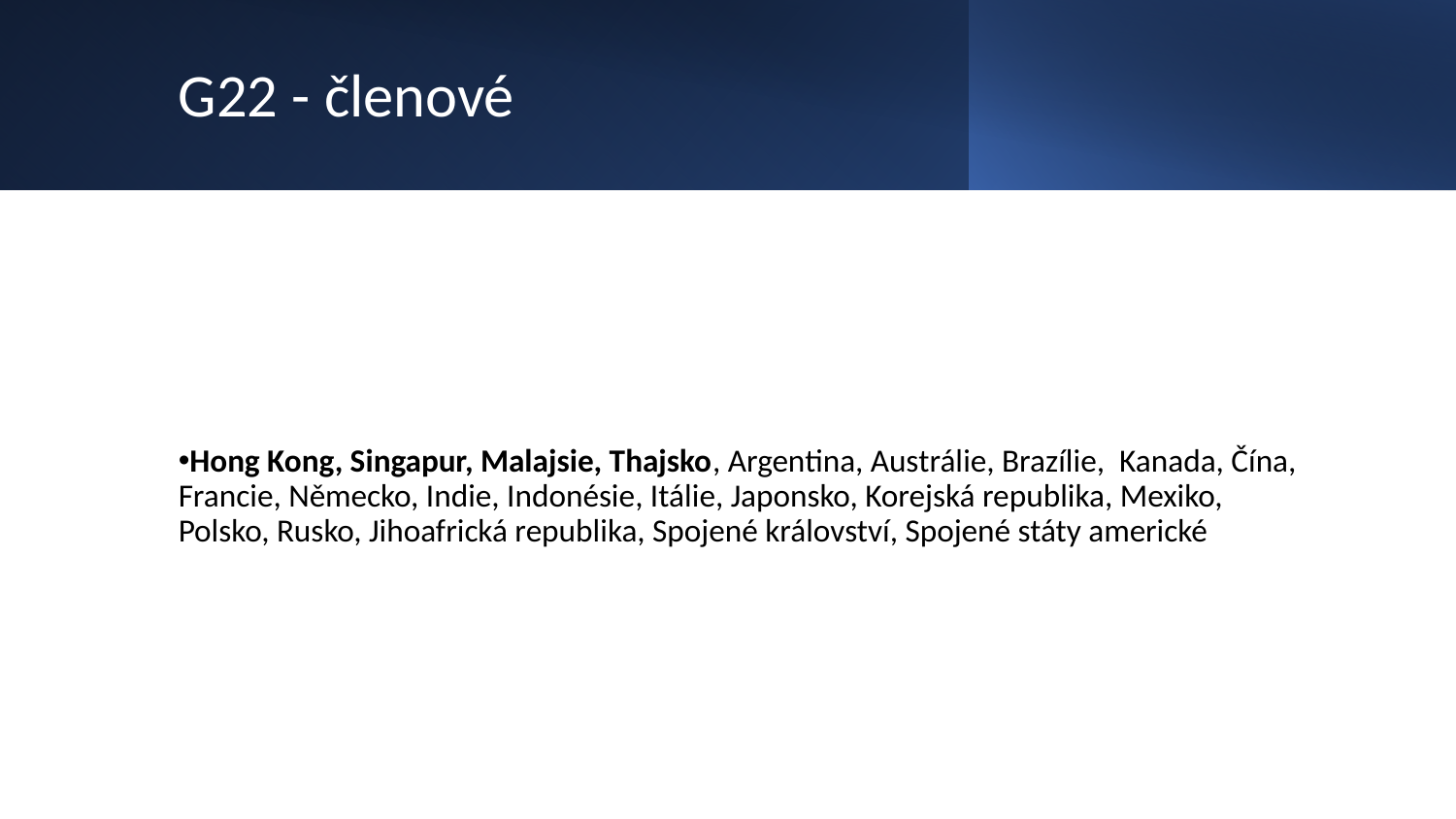

# G22 - členové
Hong Kong, Singapur, Malajsie, Thajsko, Argentina, Austrálie, Brazílie,  Kanada, Čína, Francie, Německo, Indie, Indonésie, Itálie, Japonsko, Korejská republika, Mexiko, Polsko, Rusko, Jihoafrická republika, Spojené království, Spojené státy americké